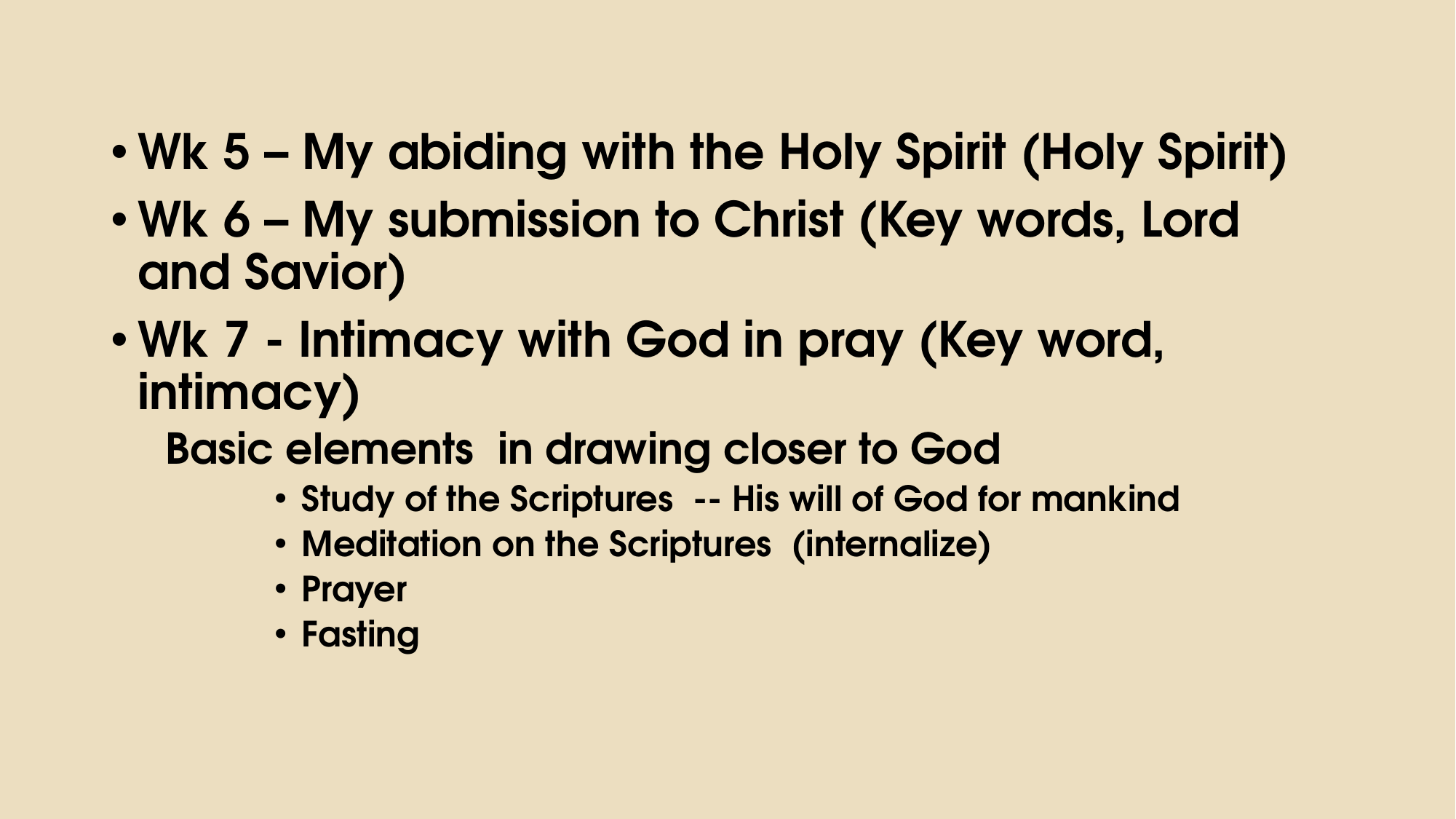

#
Wk 5 – My abiding with the Holy Spirit (Holy Spirit)
Wk 6 – My submission to Christ (Key words, Lord and Savior)
Wk 7 - Intimacy with God in pray (Key word, intimacy)
Basic elements  in drawing closer to God
Study of the Scriptures  -- His will of God for mankind
Meditation on the Scriptures  (internalize)
Prayer
Fasting